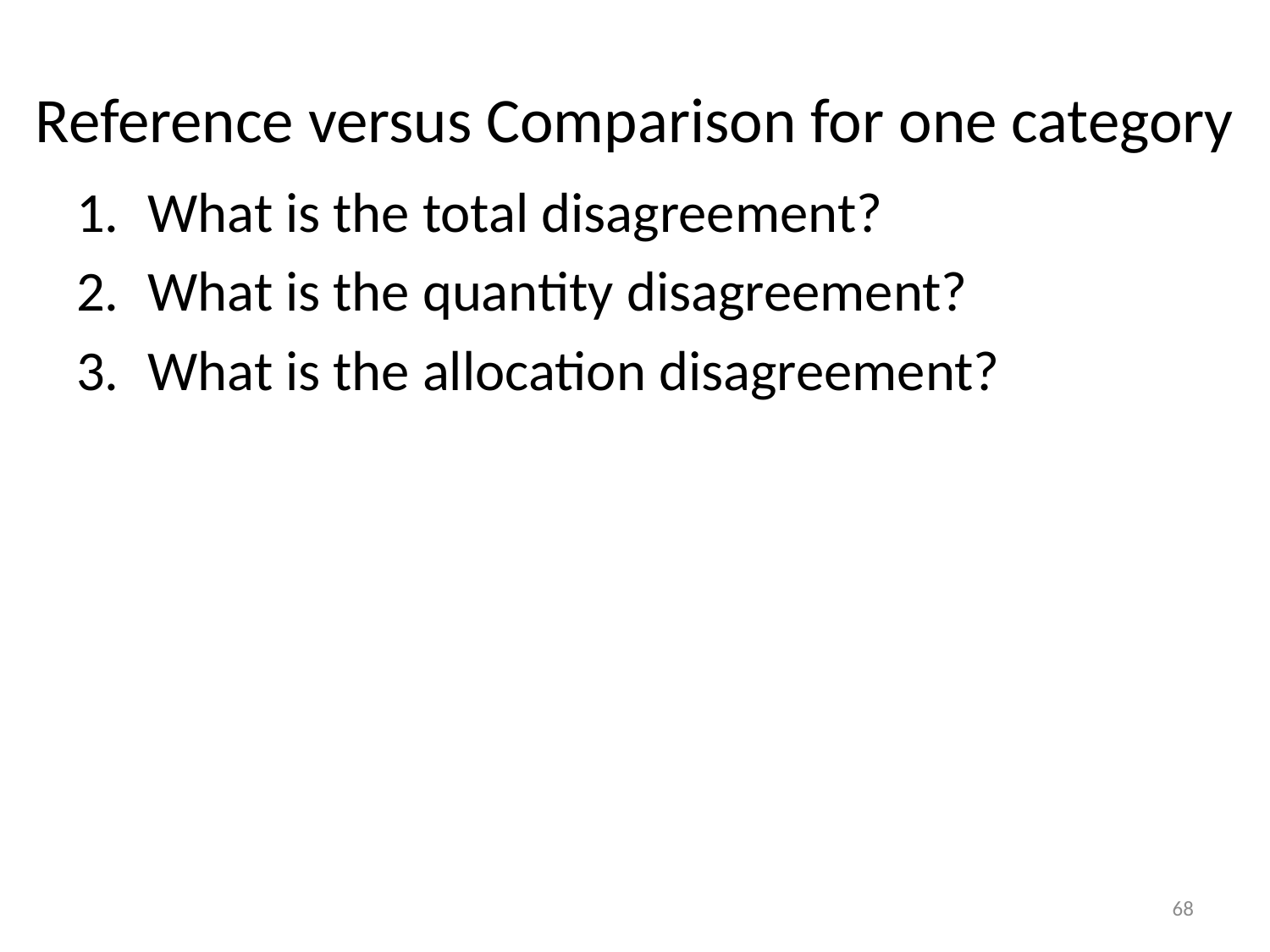

# Reference versus Comparison for one category
What is the total disagreement?
What is the quantity disagreement?
What is the allocation disagreement?
68